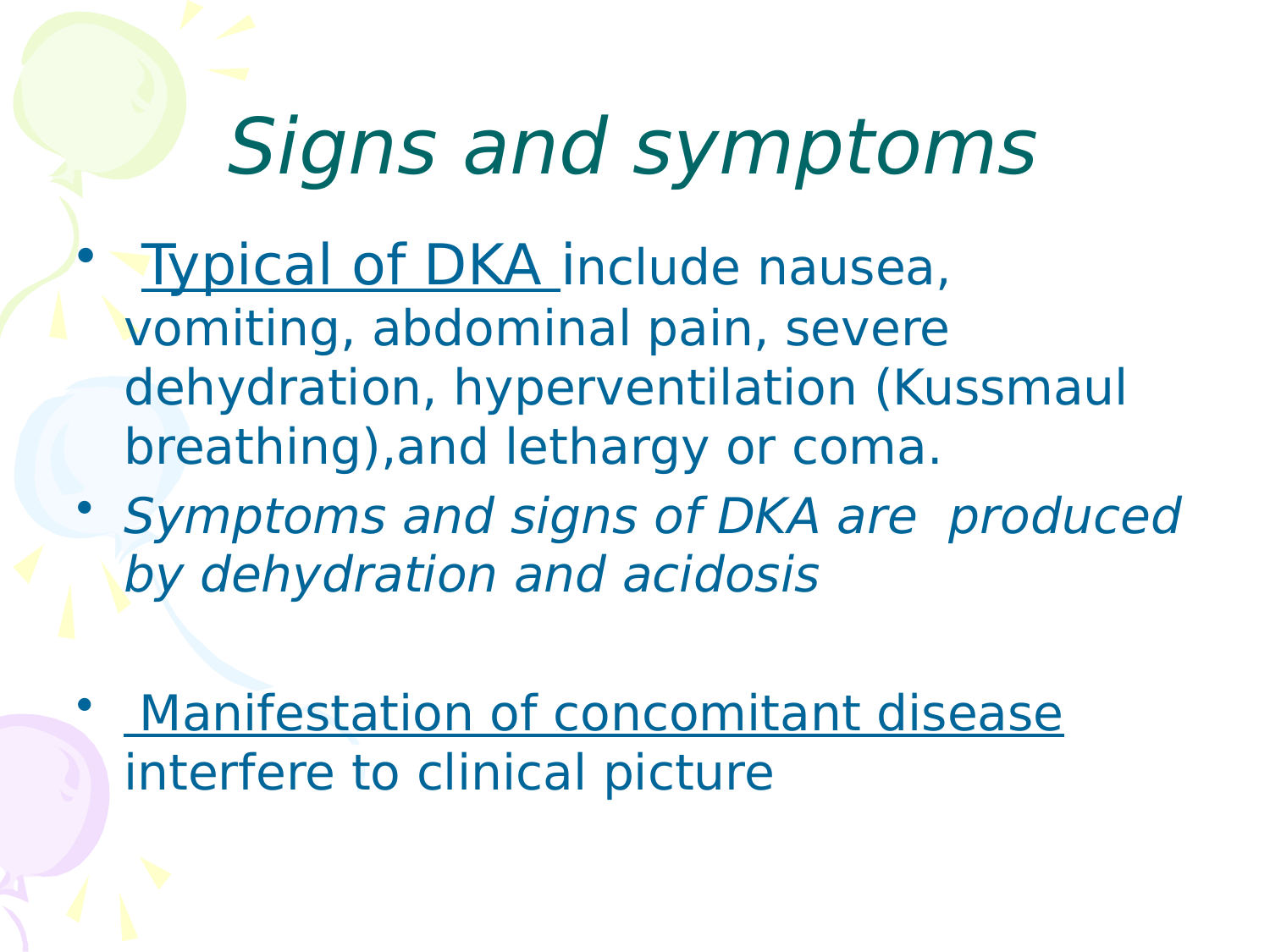

# Signs and symptoms
 Typical of DKA include nausea, vomiting, abdominal pain, severe dehydration, hyperventilation (Kussmaul breathing),and lethargy or coma.
Symptoms and signs of DKA are  produced by dehydration and acidosis

 Manifestation of concomitant disease interfere to clinical picture